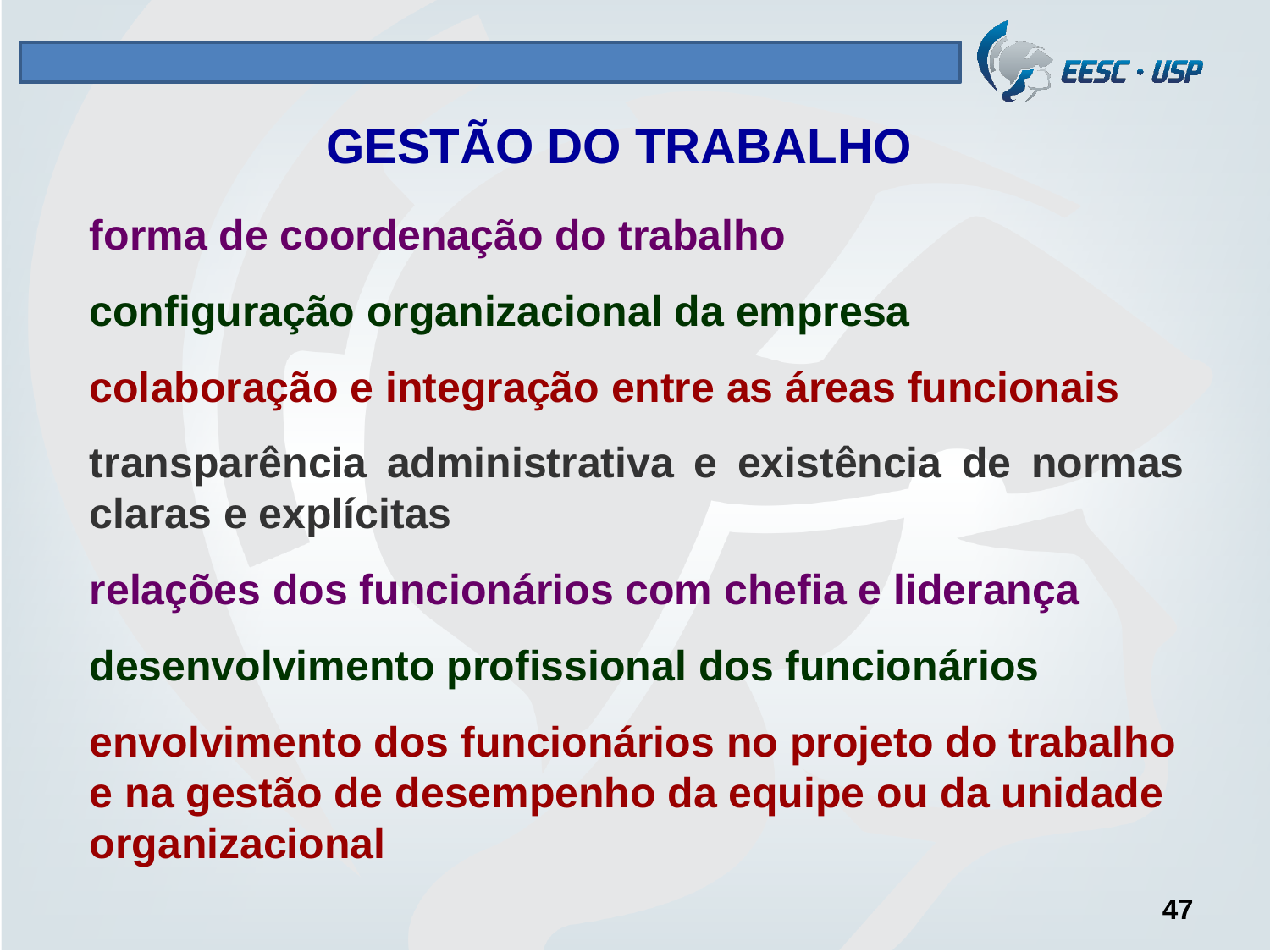

# GESTÃO DO TRABALHO
forma de coordenação do trabalho

configuração organizacional da empresa

colaboração e integração entre as áreas funcionais

transparência administrativa e existência de normas claras e explícitas

relações dos funcionários com chefia e liderança

desenvolvimento profissional dos funcionários

envolvimento dos funcionários no projeto do trabalho e na gestão de desempenho da equipe ou da unidade organizacional
47